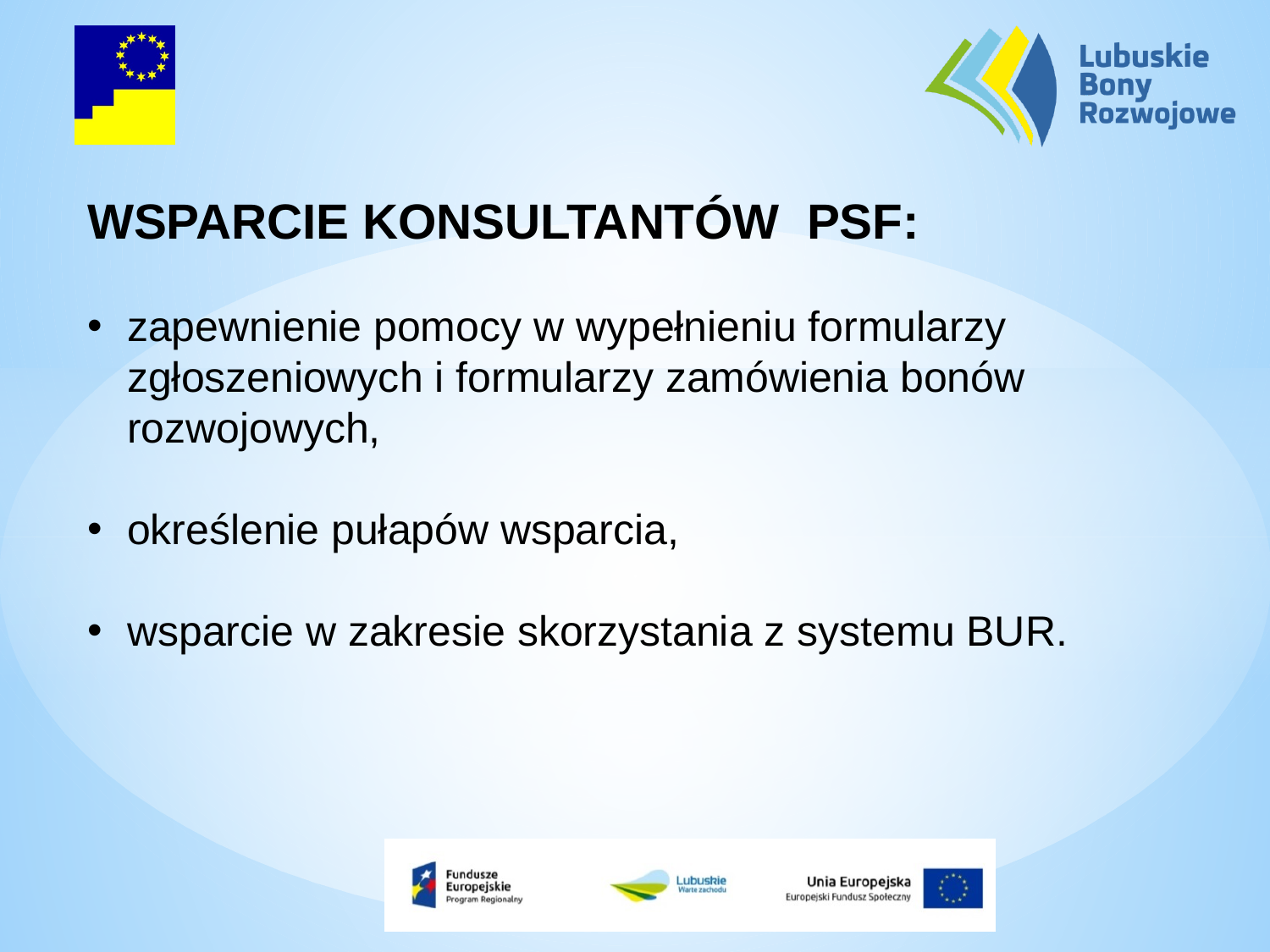

WSPARCIE KONSULTANTÓW  PSF:

zapewnienie pomocy w wypełnieniu formularzy zgłoszeniowych i formularzy zamówienia bonów rozwojowych,

określenie pułapów wsparcia,

wsparcie w zakresie skorzystania z systemu BUR.